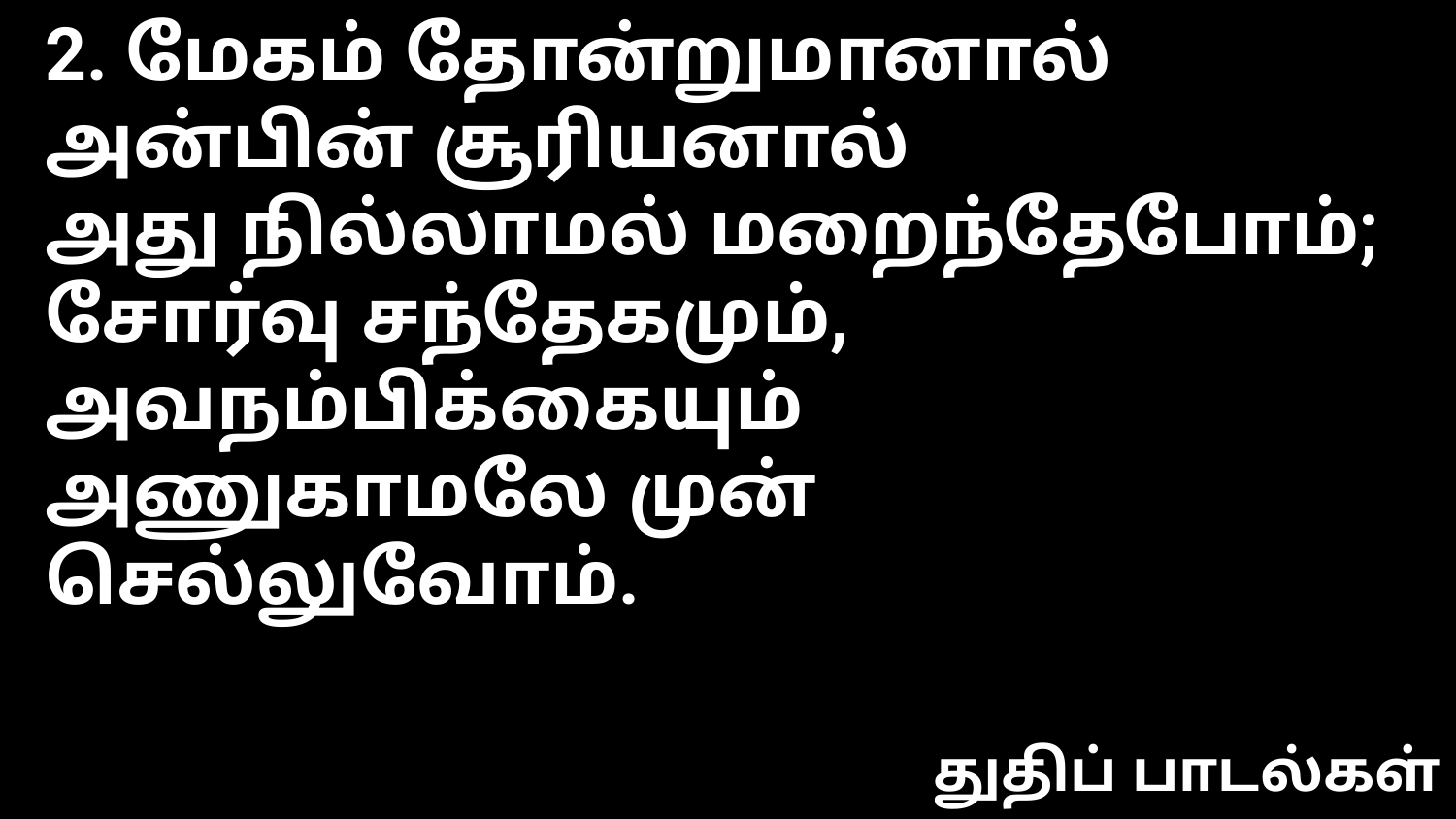

2. மேகம் தோன்றுமானால் அன்பின் சூரியனால்
அது நில்லாமல் மறைந்தேபோம்;
சோர்வு சந்தேகமும், அவநம்பிக்கையும்
அணுகாமலே முன் செல்லுவோம்.

துதிப் பாடல்கள்